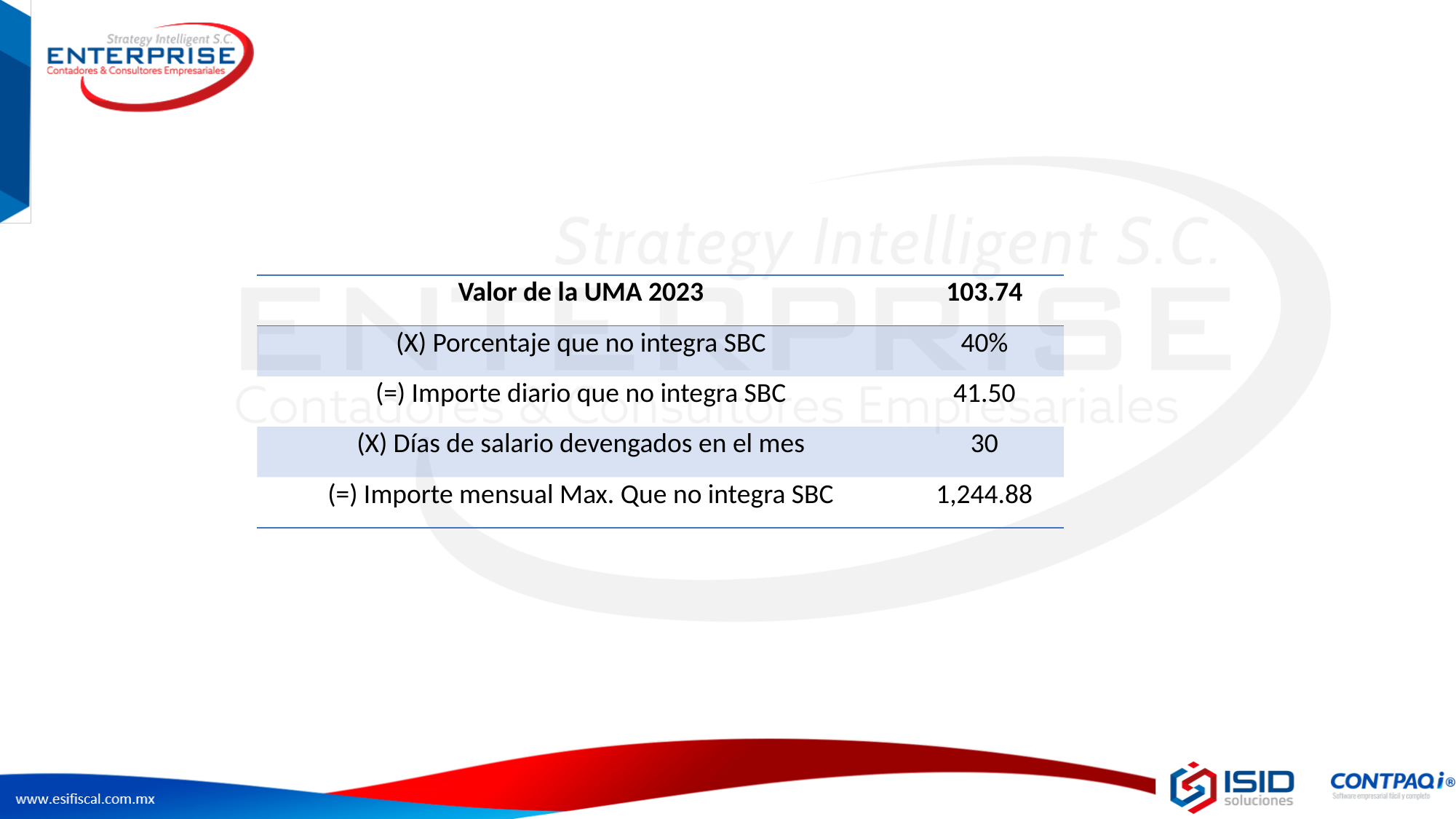

| Valor de la UMA 2023 | 103.74 |
| --- | --- |
| (X) Porcentaje que no integra SBC | 40% |
| (=) Importe diario que no integra SBC | 41.50 |
| (X) Días de salario devengados en el mes | 30 |
| (=) Importe mensual Max. Que no integra SBC | 1,244.88 |